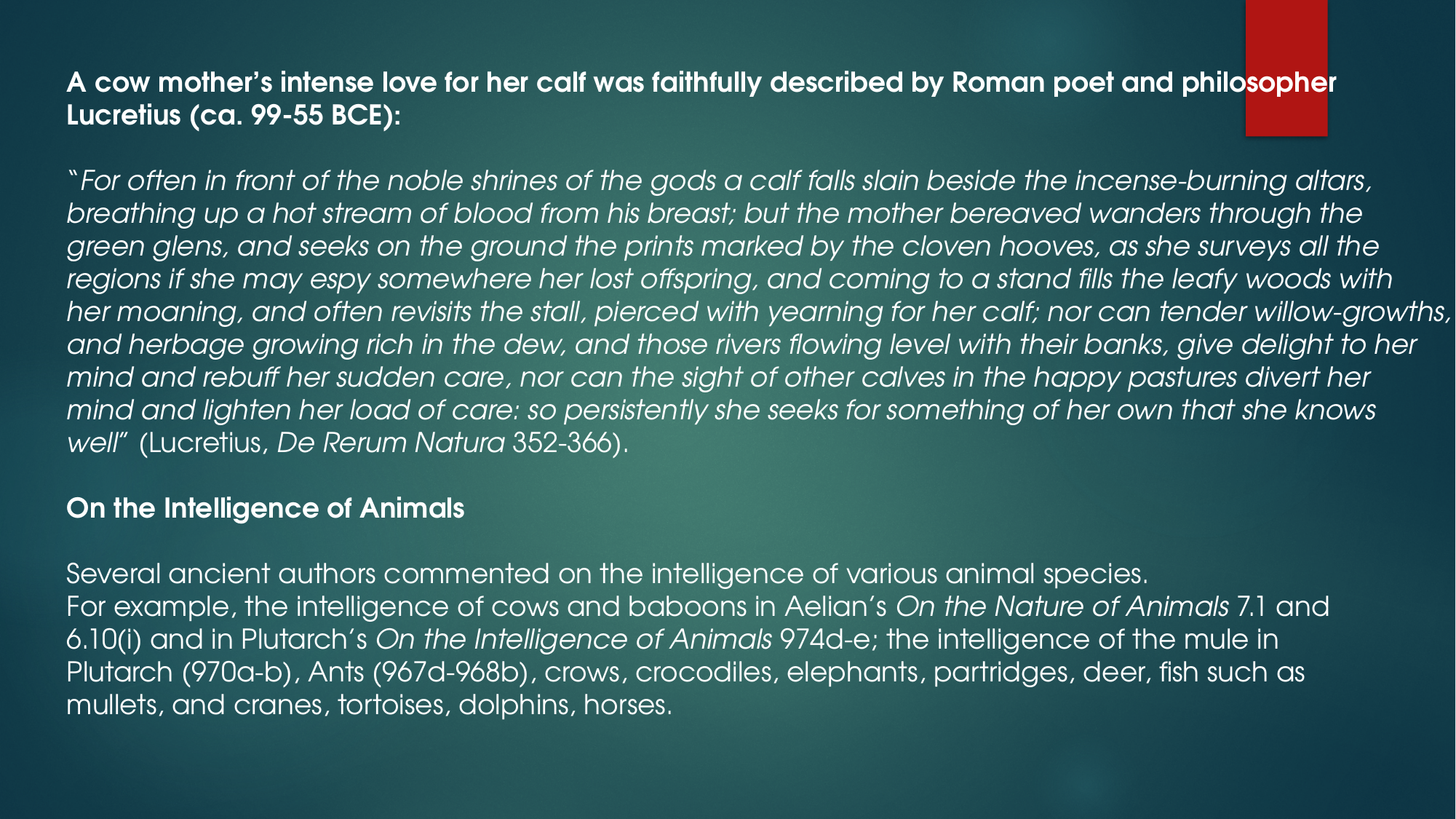

A cow mother’s intense love for her calf was faithfully described by Roman poet and philosopher
Lucretius (ca. 99-55 BCE):

“For often in front of the noble shrines of the gods a calf falls slain beside the incense-burning altars,
breathing up a hot stream of blood from his breast; but the mother bereaved wanders through the
green glens, and seeks on the ground the prints marked by the cloven hooves, as she surveys all the
regions if she may espy somewhere her lost offspring, and coming to a stand fills the leafy woods with
her moaning, and often revisits the stall, pierced with yearning for her calf; nor can tender willow-growths,
and herbage growing rich in the dew, and those rivers flowing level with their banks, give delight to her
mind and rebuff her sudden care, nor can the sight of other calves in the happy pastures divert her
mind and lighten her load of care: so persistently she seeks for something of her own that she knows
well” (Lucretius, De Rerum Natura 352-366).

On the Intelligence of Animals

Several ancient authors commented on the intelligence of various animal species.
For example, the intelligence of cows and baboons in Aelian’s On the Nature of Animals 7.1 and
6.10(i) and in Plutarch’s On the Intelligence of Animals 974d-e; the intelligence of the mule in
Plutarch (970a-b), Ants (967d-968b), crows, crocodiles, elephants, partridges, deer, fish such as
mullets, and cranes, tortoises, dolphins, horses.